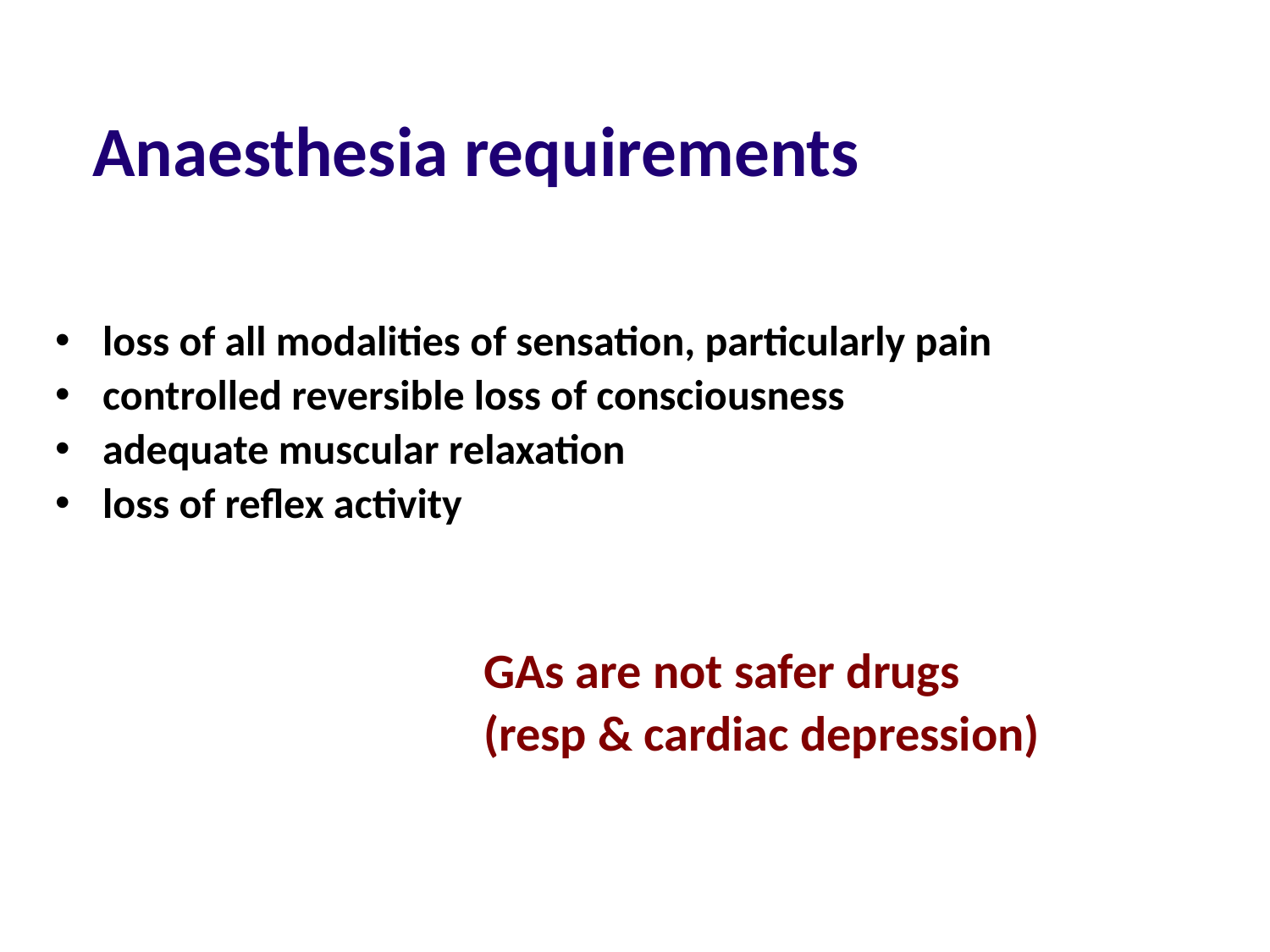

# Anaesthesia requirements

loss of all modalities of sensation, particularly pain
controlled reversible loss of consciousness
adequate muscular relaxation
loss of reflex activity

				GAs are not safer drugs
				(resp & cardiac depression)